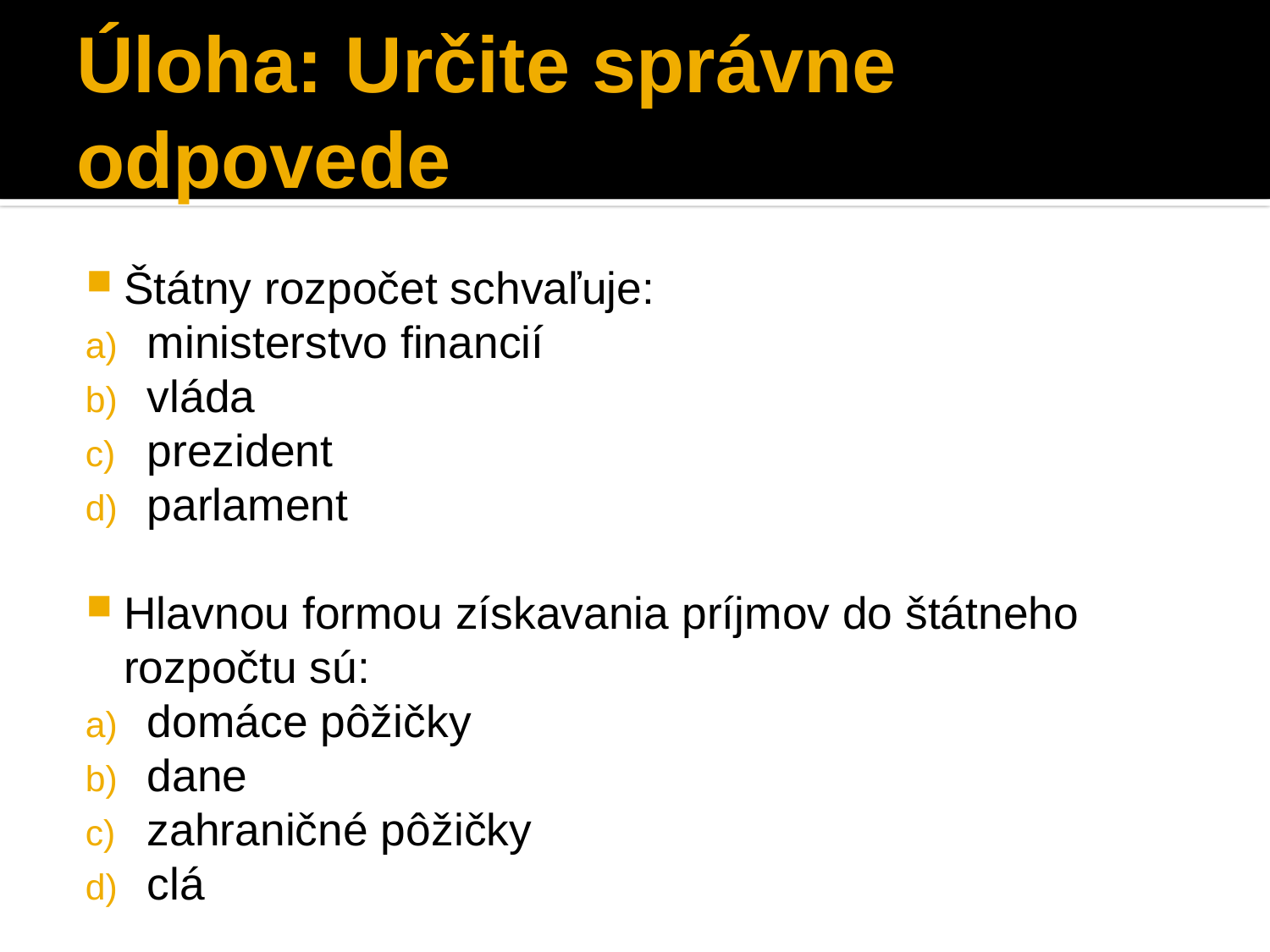

# Úloha: Určite správne odpovede
Štátny rozpočet schvaľuje:
ministerstvo financií
vláda
prezident
parlament

Hlavnou formou získavania príjmov do štátneho rozpočtu sú:
domáce pôžičky
dane
zahraničné pôžičky
clá